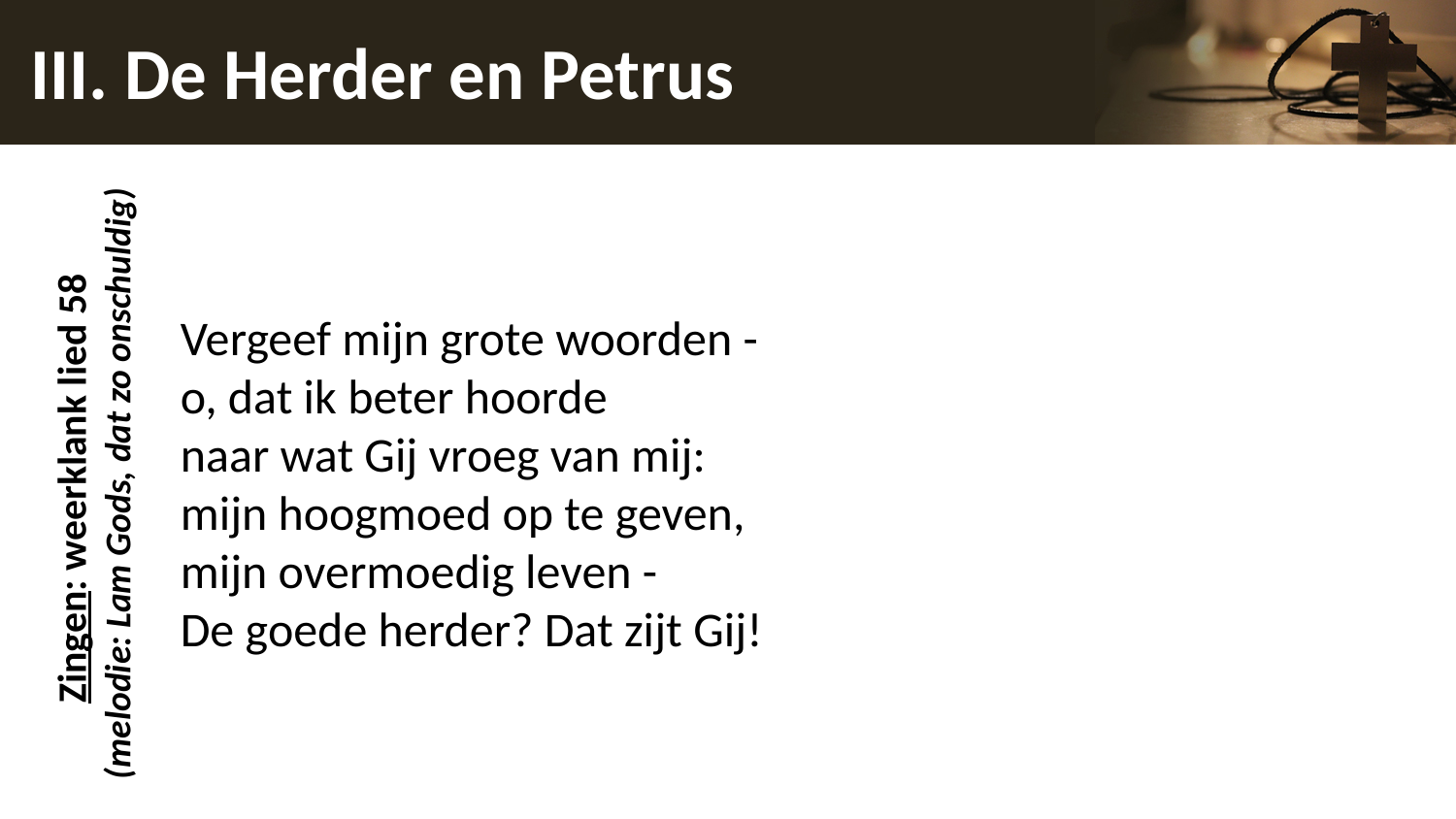

# III. De Herder en Petrus
Zingen: weerklank lied 58
(melodie: Lam Gods, dat zo onschuldig)
Vergeef mijn grote woorden -
o, dat ik beter hoorde
naar wat Gij vroeg van mij:
mijn hoogmoed op te geven,
mijn overmoedig leven -
De goede herder? Dat zijt Gij!